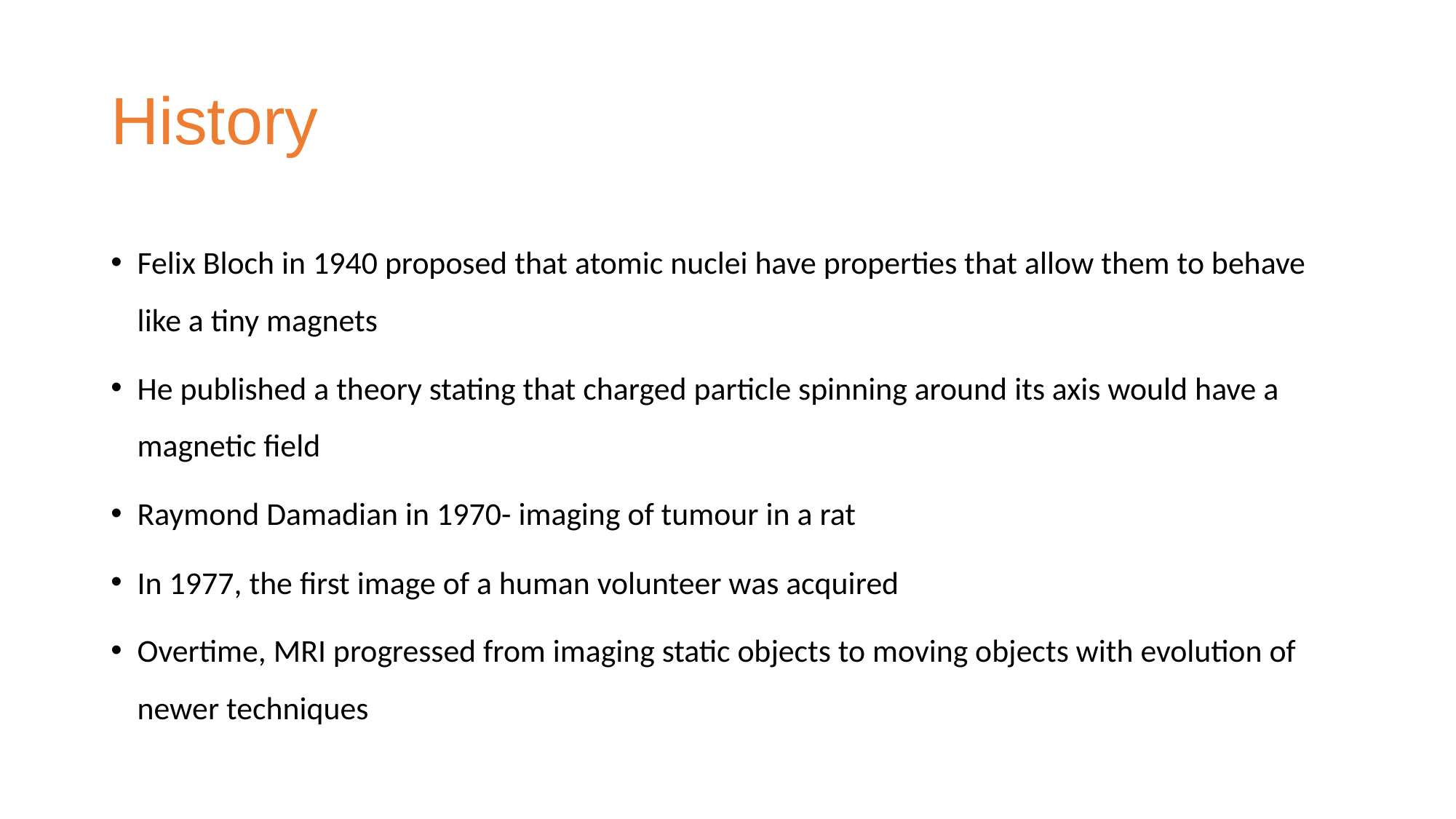

# History
Felix Bloch in 1940 proposed that atomic nuclei have properties that allow them to behave like a tiny magnets
He published a theory stating that charged particle spinning around its axis would have a magnetic field
Raymond Damadian in 1970- imaging of tumour in a rat
In 1977, the first image of a human volunteer was acquired
Overtime, MRI progressed from imaging static objects to moving objects with evolution of newer techniques